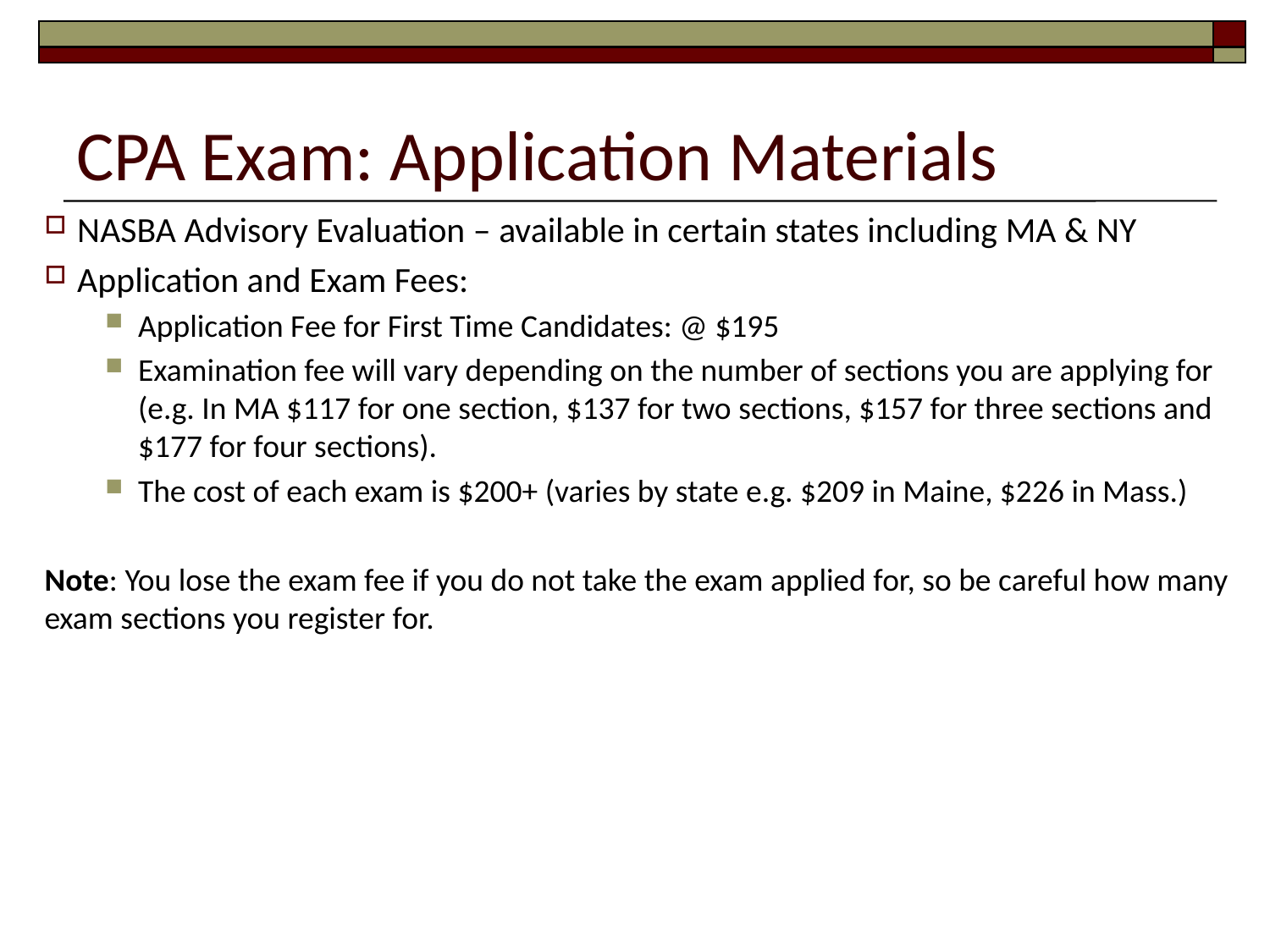

# CPA Exam: Application Materials
NASBA Advisory Evaluation – available in certain states including MA & NY
Application and Exam Fees:
Application Fee for First Time Candidates: @ $195
Examination fee will vary depending on the number of sections you are applying for (e.g. In MA $117 for one section, $137 for two sections, $157 for three sections and $177 for four sections).
The cost of each exam is $200+ (varies by state e.g. $209 in Maine, $226 in Mass.)

Note: You lose the exam fee if you do not take the exam applied for, so be careful how many exam sections you register for.